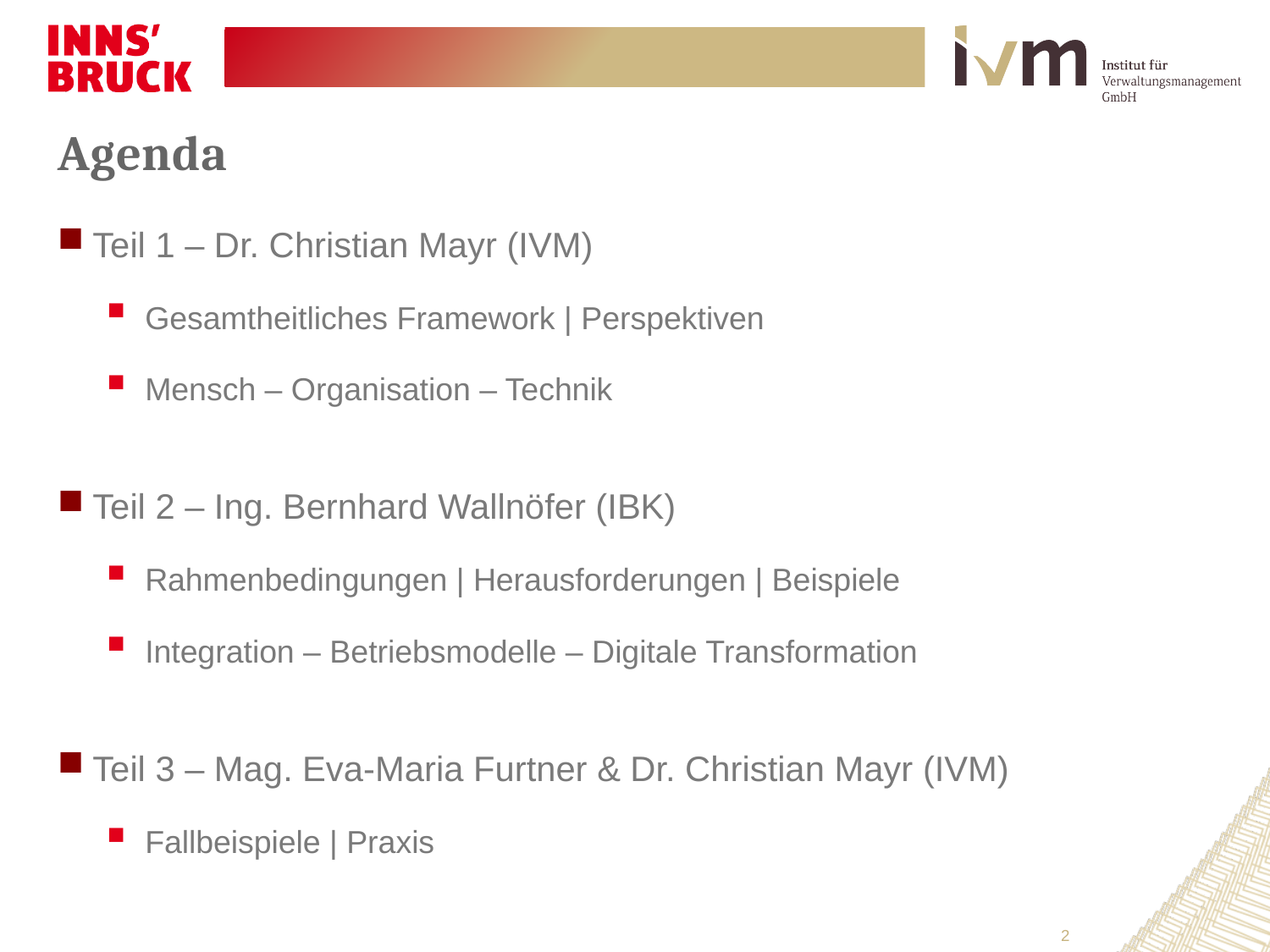

# Agenda
Teil 1 – Dr. Christian Mayr (IVM)
Gesamtheitliches Framework | Perspektiven
Mensch – Organisation – Technik

Teil 2 – Ing. Bernhard Wallnöfer (IBK)
Rahmenbedingungen | Herausforderungen | Beispiele
Integration – Betriebsmodelle – Digitale Transformation

Teil 3 – Mag. Eva-Maria Furtner & Dr. Christian Mayr (IVM)
Fallbeispiele | Praxis